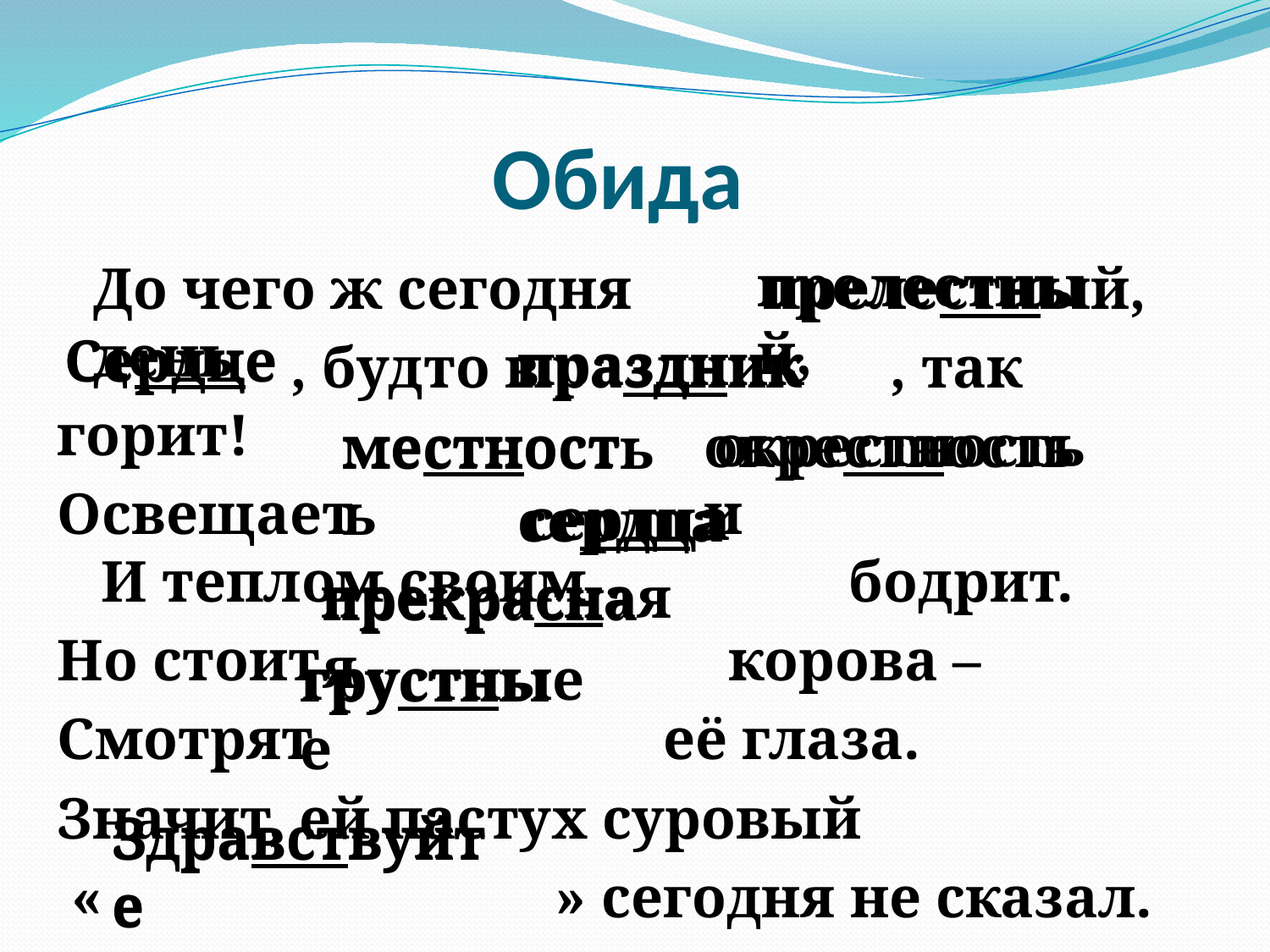

# Обида
прелестный,

                , будто в                        , так горит!
Освещает                        и                                  И теплом своим                  бодрит.
Но стоит                            корова –
Смотрят                        её глаза.
Значит, ей пастух суровый
 «                               » сегодня не сказал.
прелестный,
До чего ж сегодня день
Сердце
Сердце
праздник
праздник
окрестность
местность

окрестность

местность
сердца
сердца
прекрасная
прекрасная
грустные
грустные
Здравствуйте
Здравствуйте